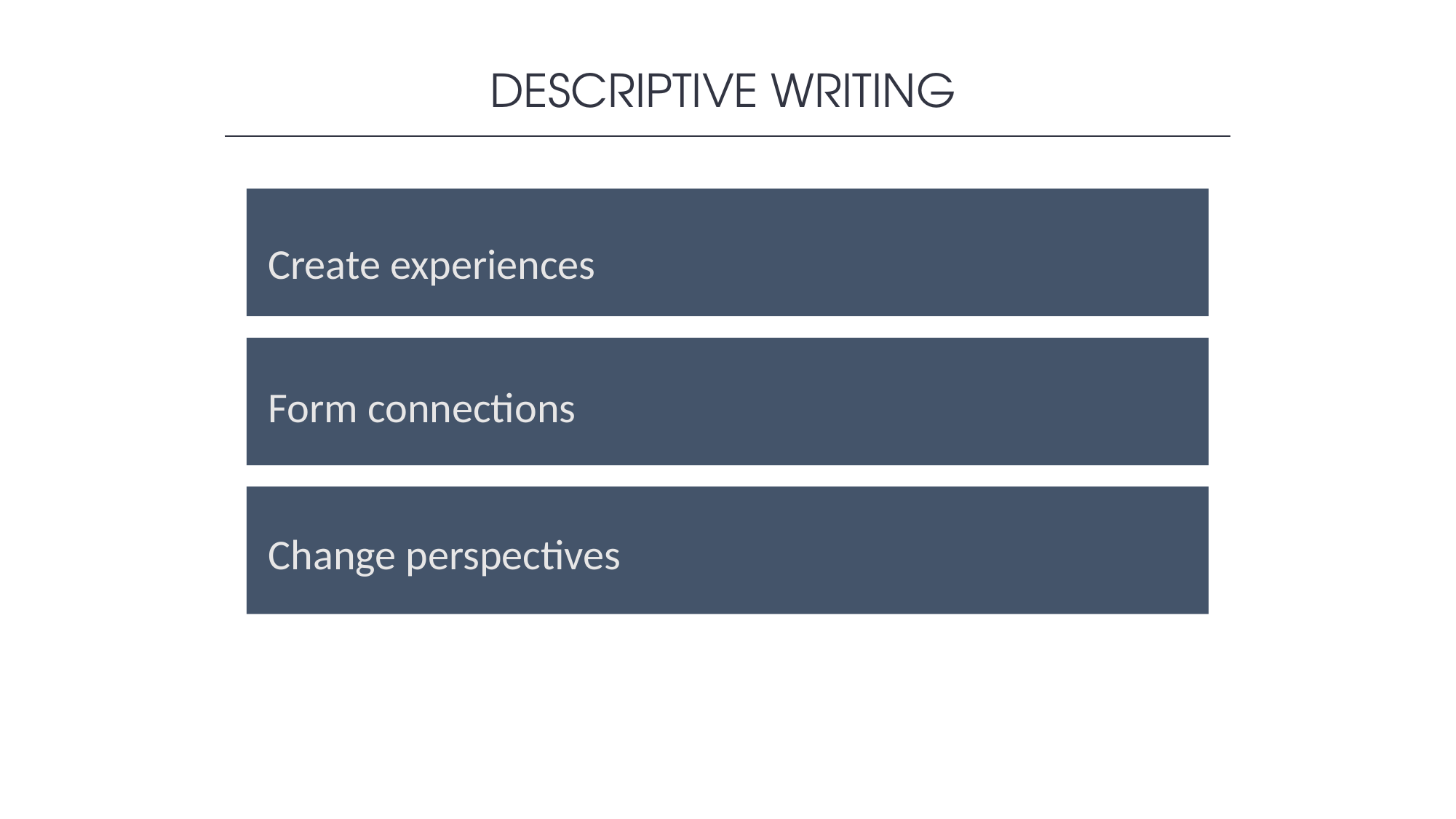

DESCRIPTIVE WRITING

HAWKES LEARNING

Create experiences

Form connections

Change perspectives